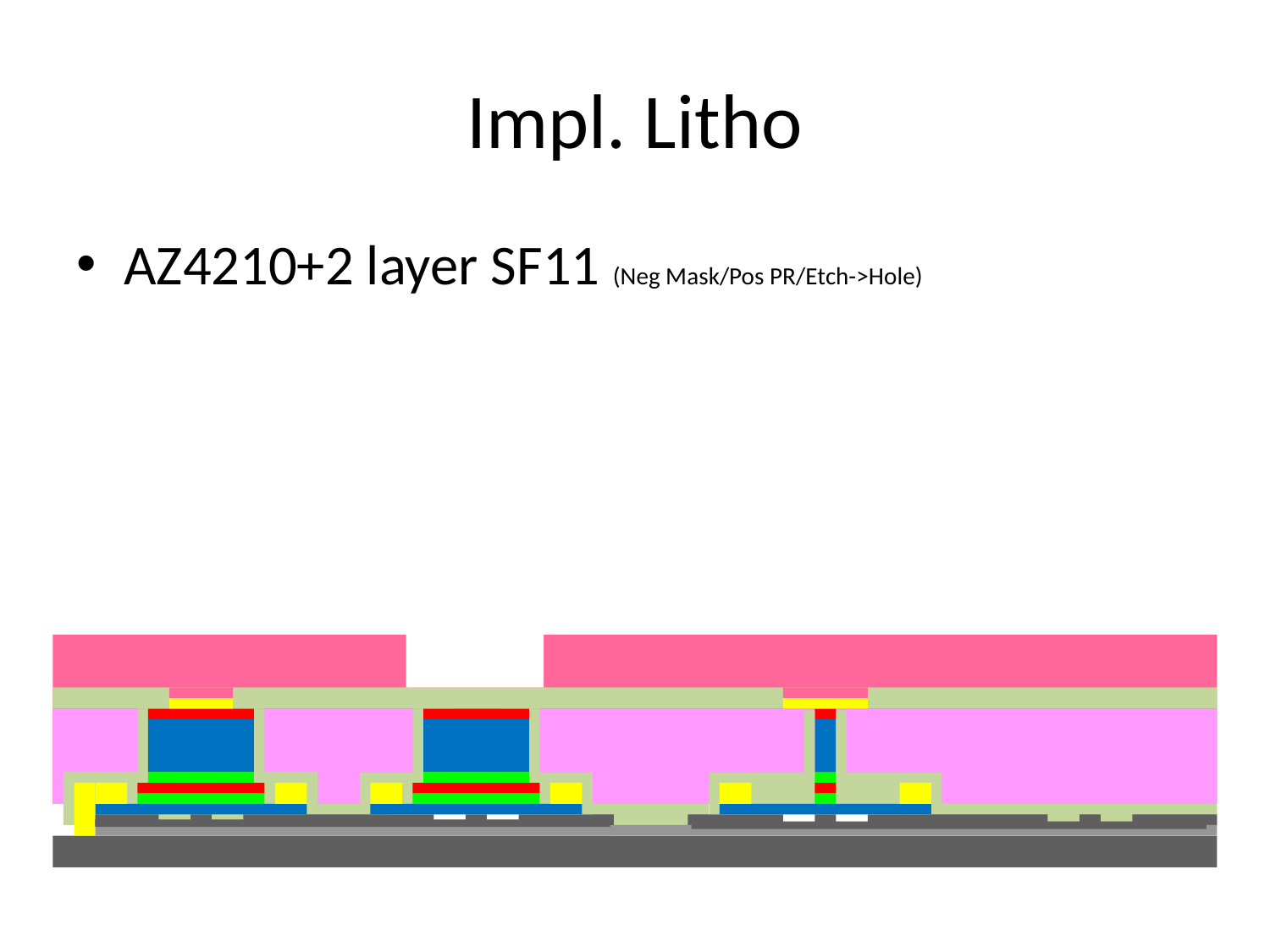

# Impl. Litho
AZ4210+2 layer SF11 (Neg Mask/Pos PR/Etch->Hole)